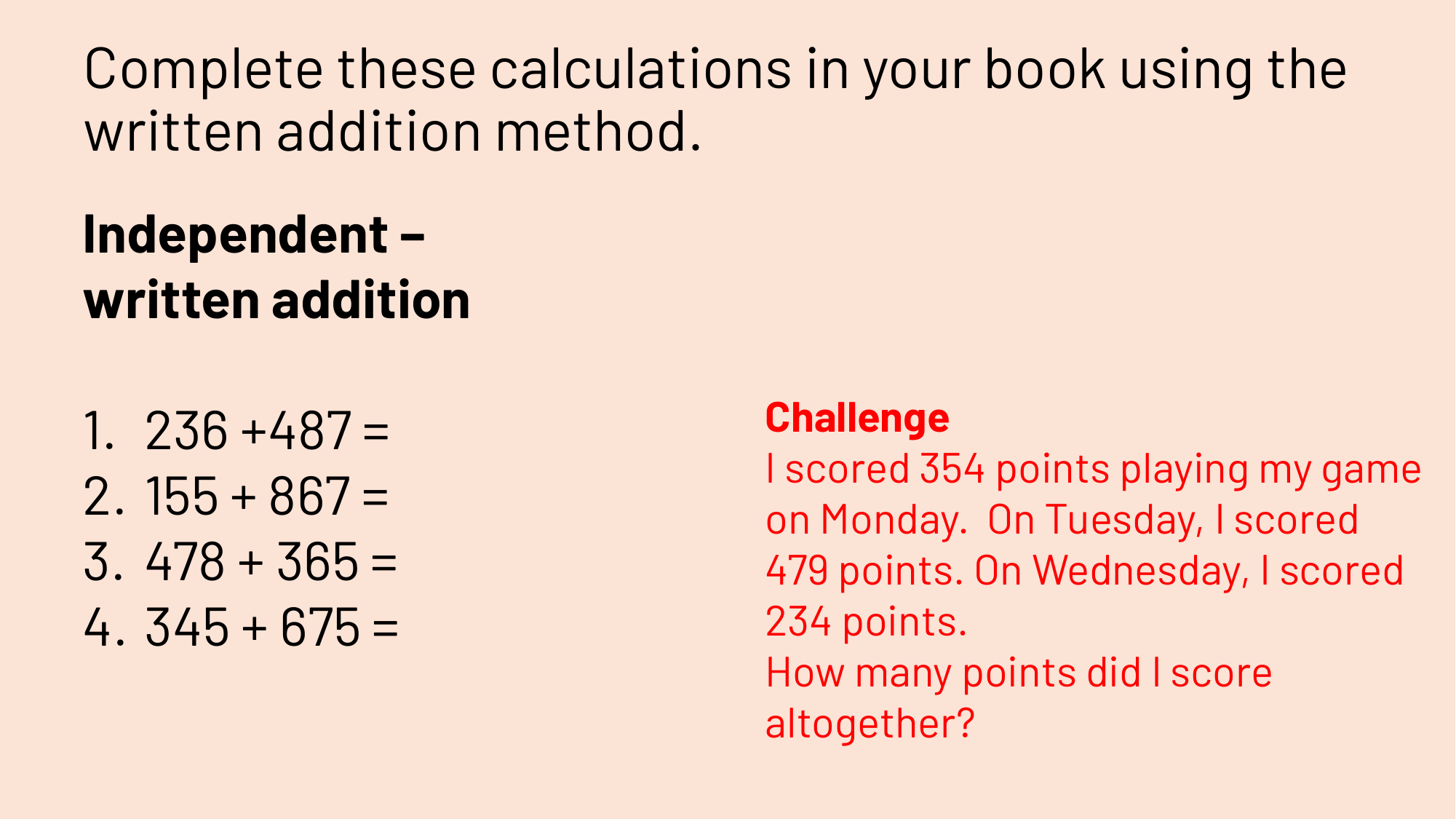

# Complete these calculations in your book using the written addition method.
Independent – written addition

236 +487 =
155 + 867 =
478 + 365 =
345 + 675 =

Challenge
I scored 354 points playing my game on Monday.  On Tuesday, I scored 479 points. On Wednesday, I scored 234 points.
How many points did I score altogether?